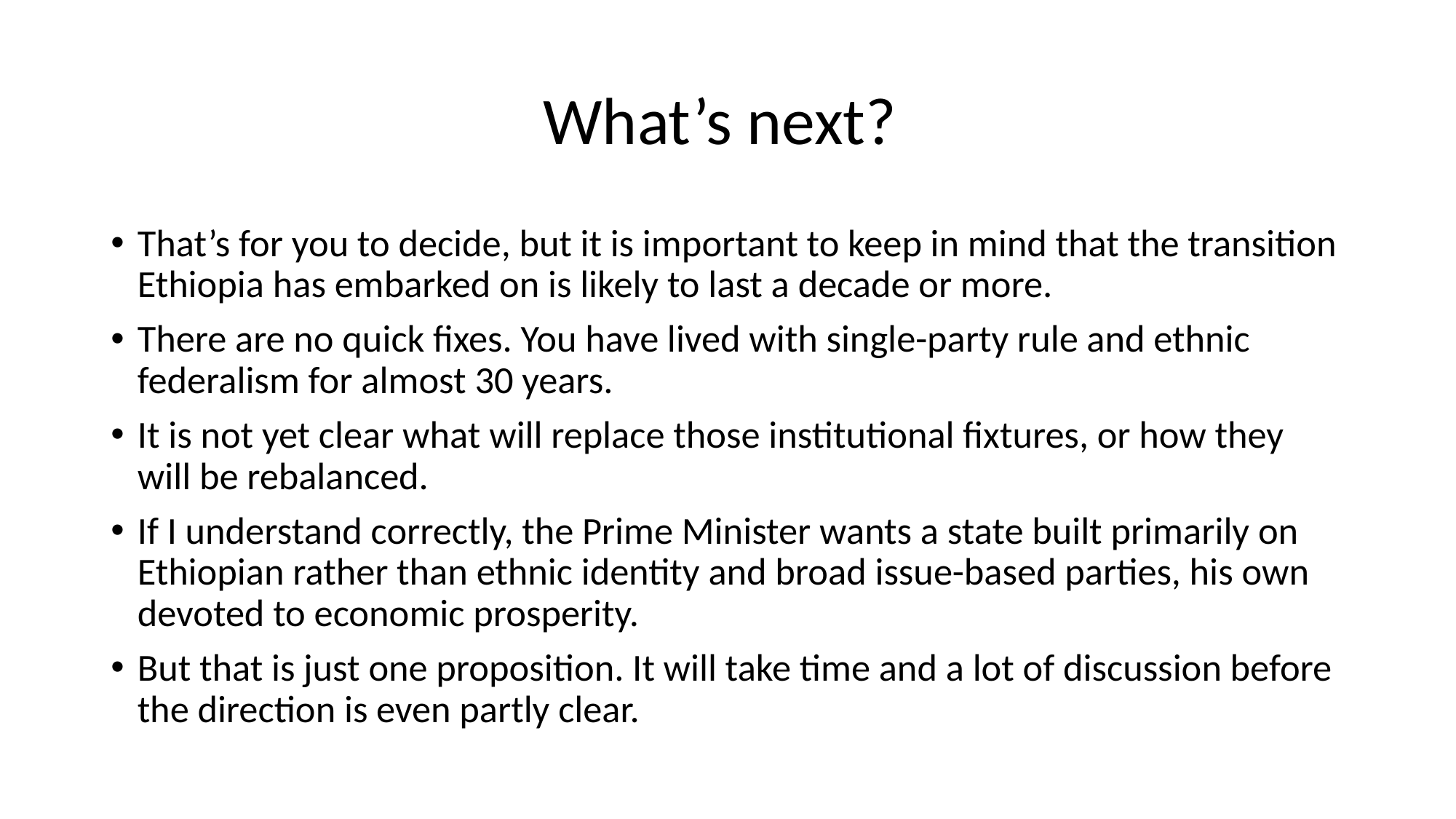

# What’s next?
That’s for you to decide, but it is important to keep in mind that the transition Ethiopia has embarked on is likely to last a decade or more.
There are no quick fixes. You have lived with single-party rule and ethnic federalism for almost 30 years.
It is not yet clear what will replace those institutional fixtures, or how they will be rebalanced.
If I understand correctly, the Prime Minister wants a state built primarily on Ethiopian rather than ethnic identity and broad issue-based parties, his own devoted to economic prosperity.
But that is just one proposition. It will take time and a lot of discussion before the direction is even partly clear.